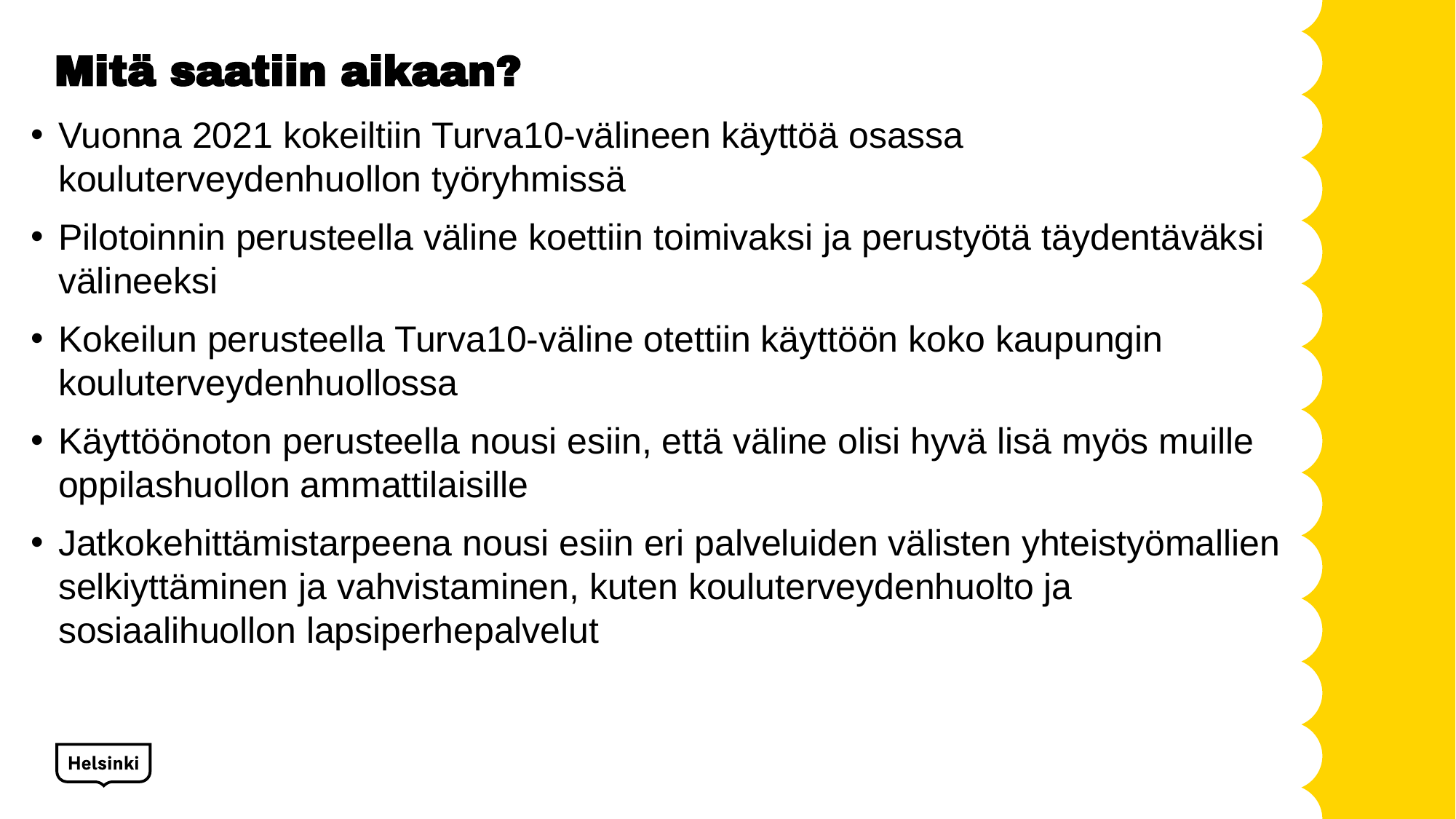

# Mitä saatiin aikaan?
Vuonna 2021 kokeiltiin Turva10-välineen käyttöä osassa kouluterveydenhuollon työryhmissä

Pilotoinnin perusteella väline koettiin toimivaksi ja perustyötä täydentäväksi välineeksi

Kokeilun perusteella Turva10-väline otettiin käyttöön koko kaupungin kouluterveydenhuollossa

Käyttöönoton perusteella nousi esiin, että väline olisi hyvä lisä myös muille oppilashuollon ammattilaisille

Jatkokehittämistarpeena nousi esiin eri palveluiden välisten yhteistyömallien selkiyttäminen ja vahvistaminen, kuten kouluterveydenhuolto ja sosiaalihuollon lapsiperhepalvelut